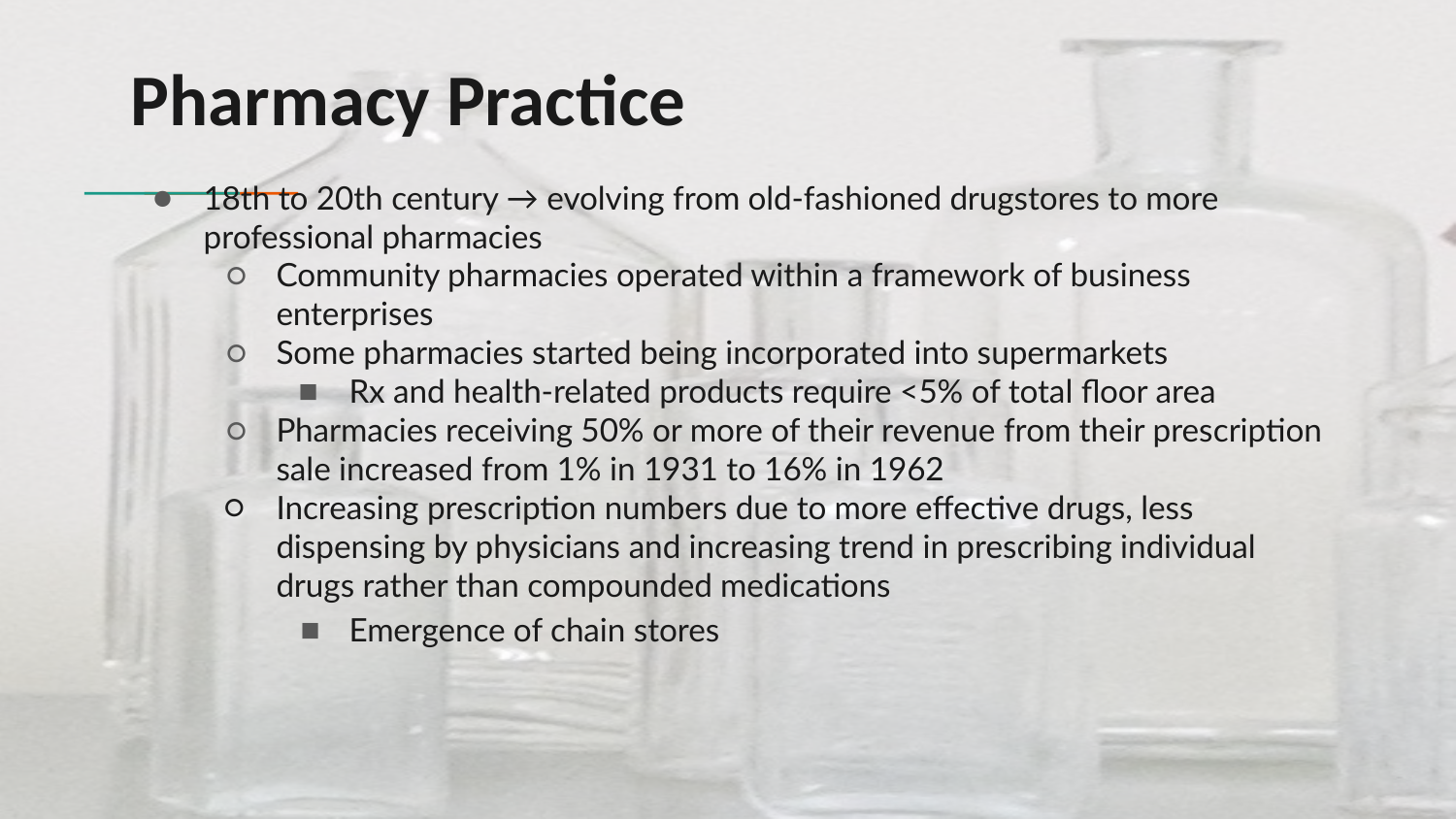

# Pharmacy Practice
18th to 20th century → evolving from old-fashioned drugstores to more professional pharmacies
Community pharmacies operated within a framework of business enterprises
Some pharmacies started being incorporated into supermarkets
Rx and health-related products require <5% of total floor area
Pharmacies receiving 50% or more of their revenue from their prescription sale increased from 1% in 1931 to 16% in 1962
Increasing prescription numbers due to more effective drugs, less dispensing by physicians and increasing trend in prescribing individual drugs rather than compounded medications
Emergence of chain stores